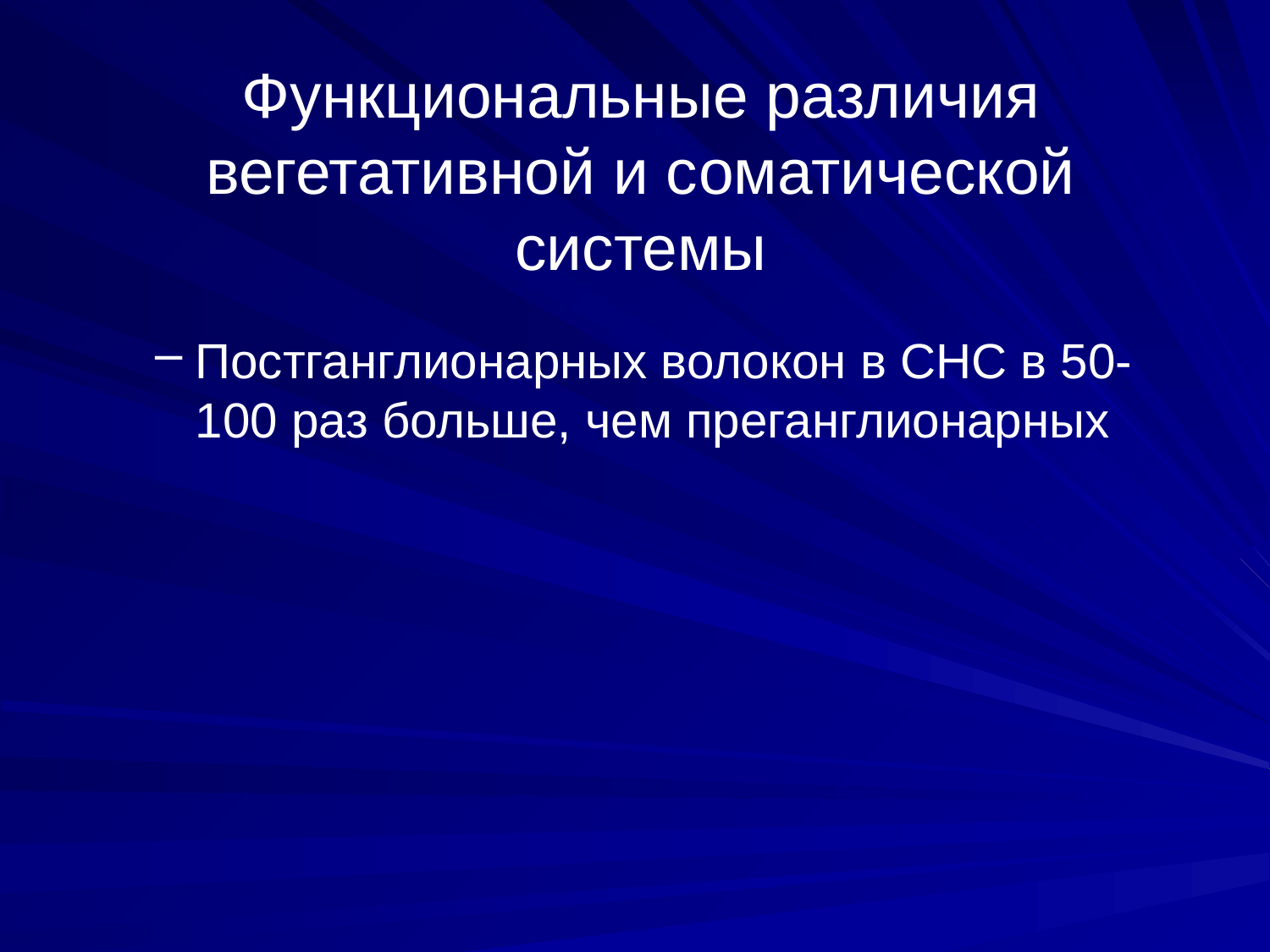

# Функциональные различия вегетативной и соматической системы
Постганглионарных волокон в СНС в 50-100 раз больше, чем преганглионарных